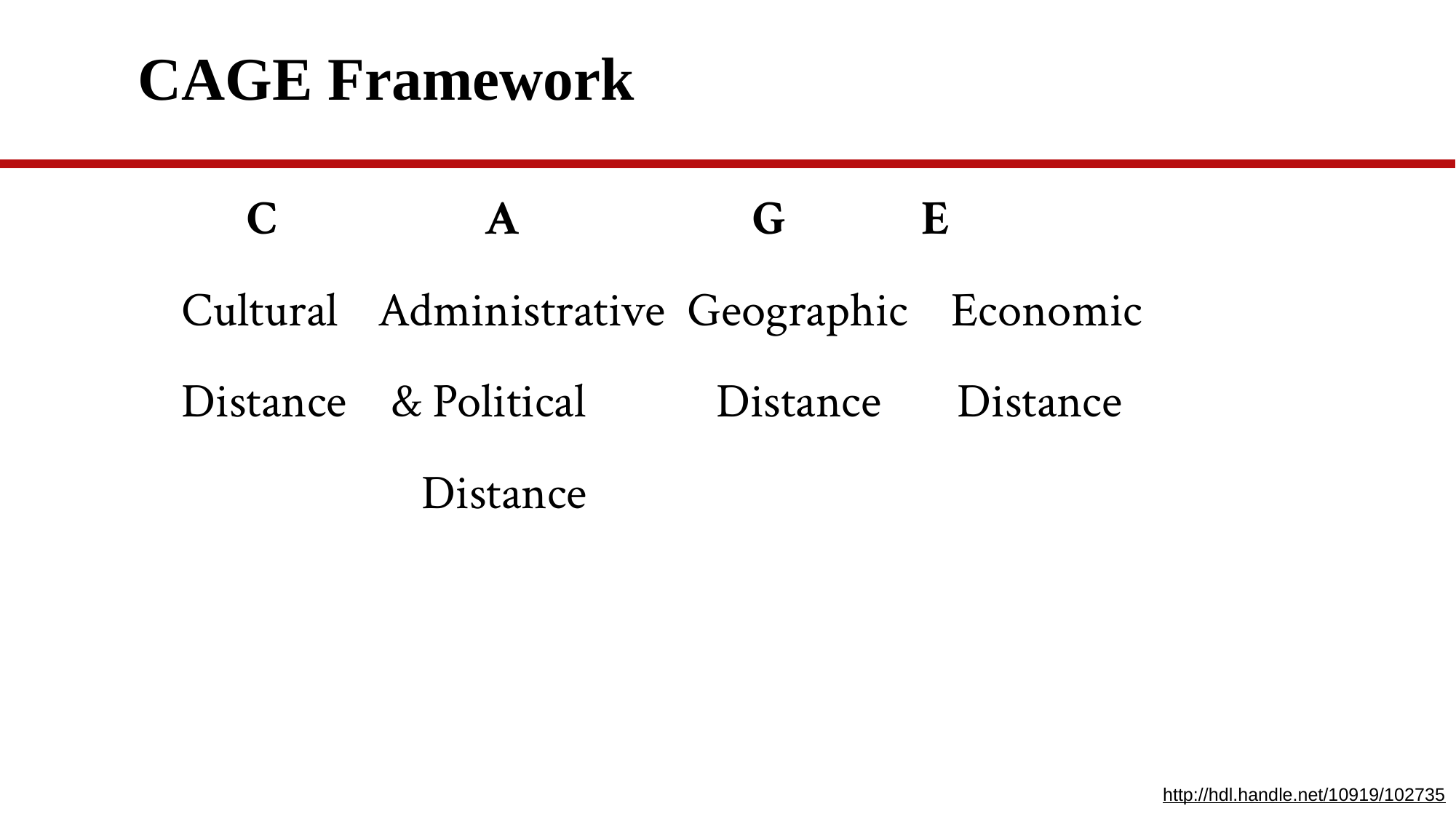

# CAGE Framework
	C		  A		       G		  E
    Cultural 	  Administrative  Geographic    Economic
    Distance    & Political            Distance       Distance
		      Distance

http://hdl.handle.net/10919/102735